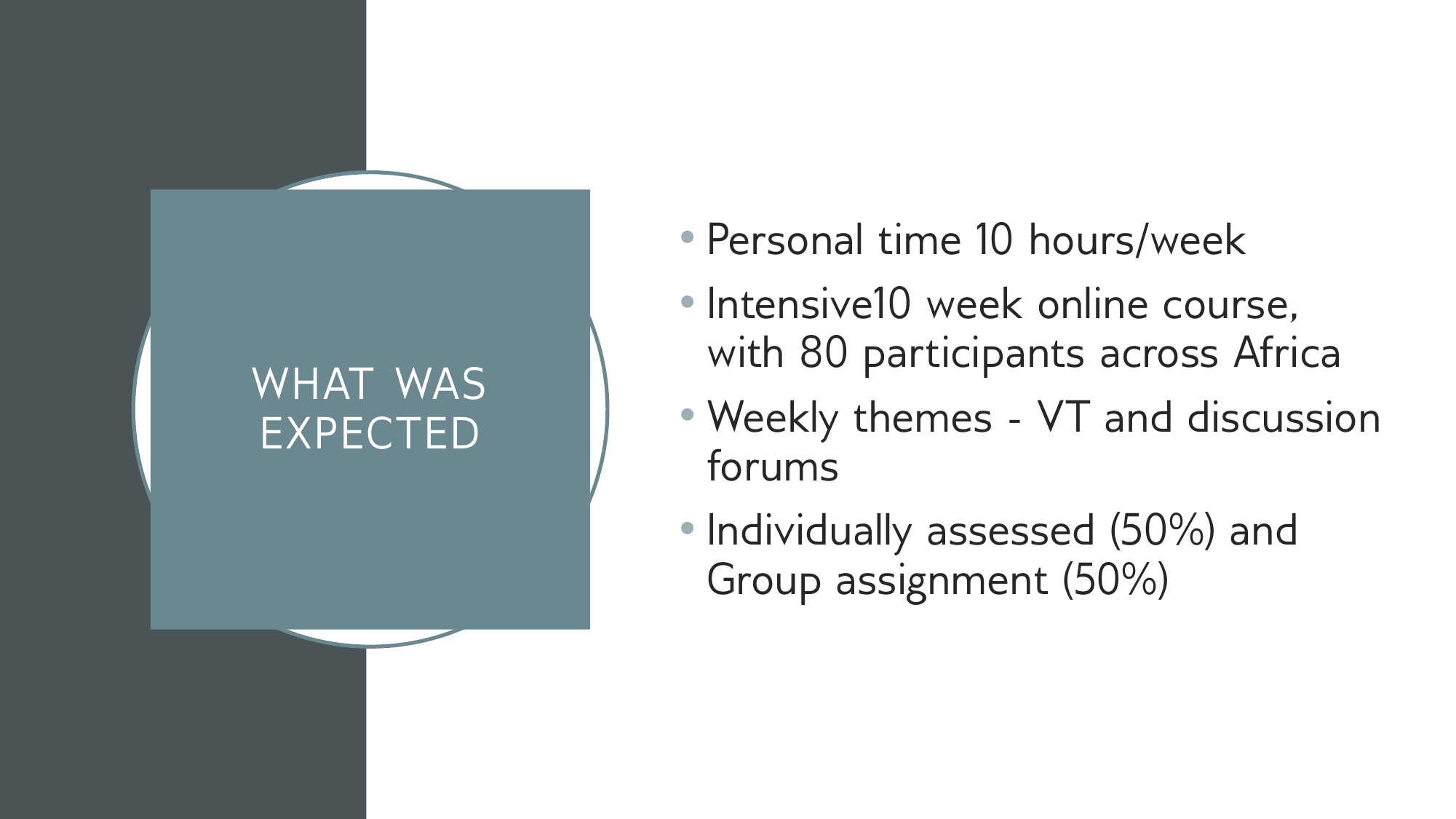

Personal time 10 hours/week
Intensive10 week online course, with 80 participants across Africa
Weekly themes - VT and discussion forums
Individually assessed (50%) and Group assignment (50%)

# What was expected